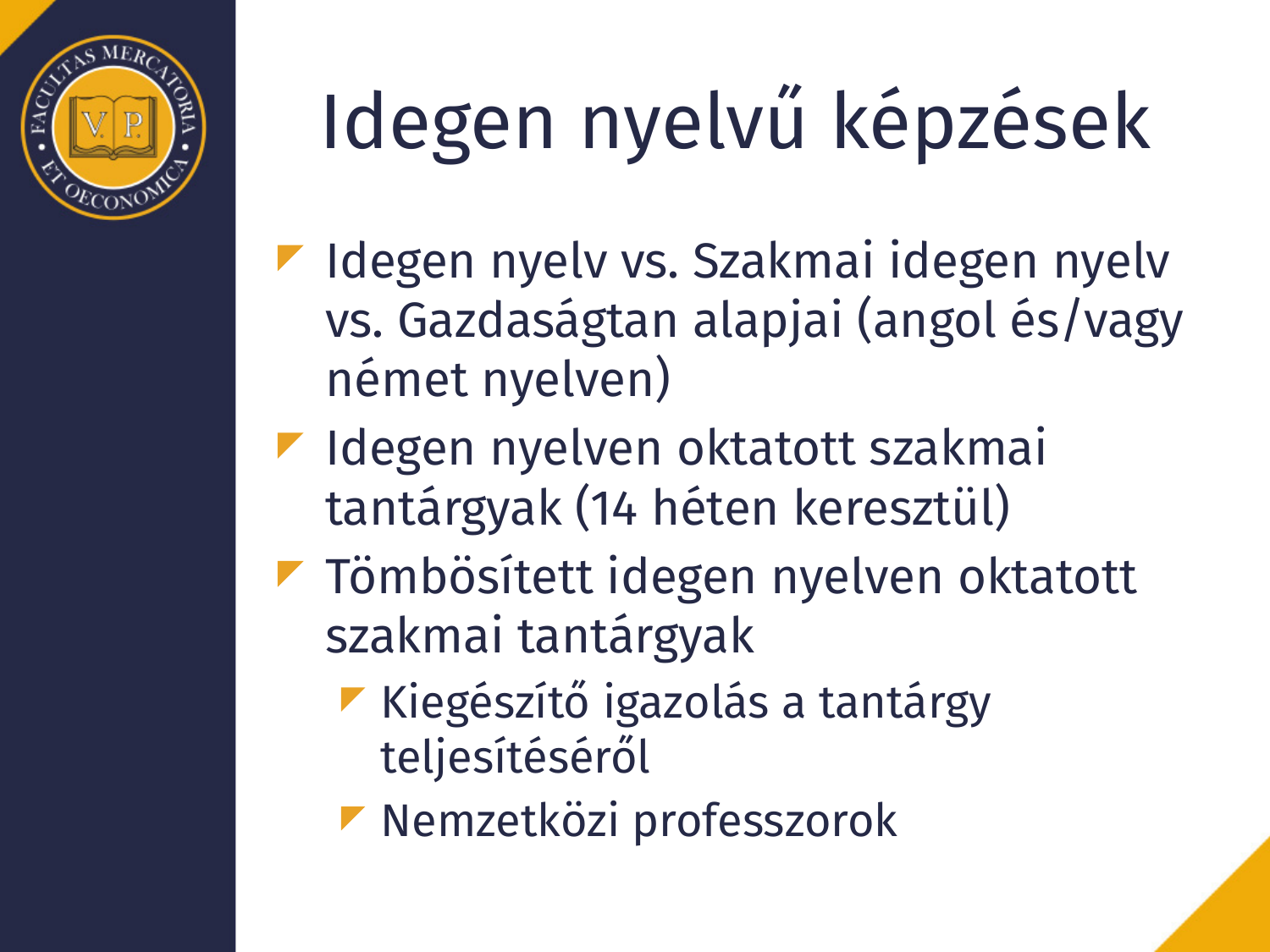

# Idegen nyelvű képzések
Idegen nyelv vs. Szakmai idegen nyelv vs. Gazdaságtan alapjai (angol és/vagy német nyelven)
Idegen nyelven oktatott szakmai tantárgyak (14 héten keresztül)
Tömbösített idegen nyelven oktatott szakmai tantárgyak
Kiegészítő igazolás a tantárgy teljesítéséről
Nemzetközi professzorok